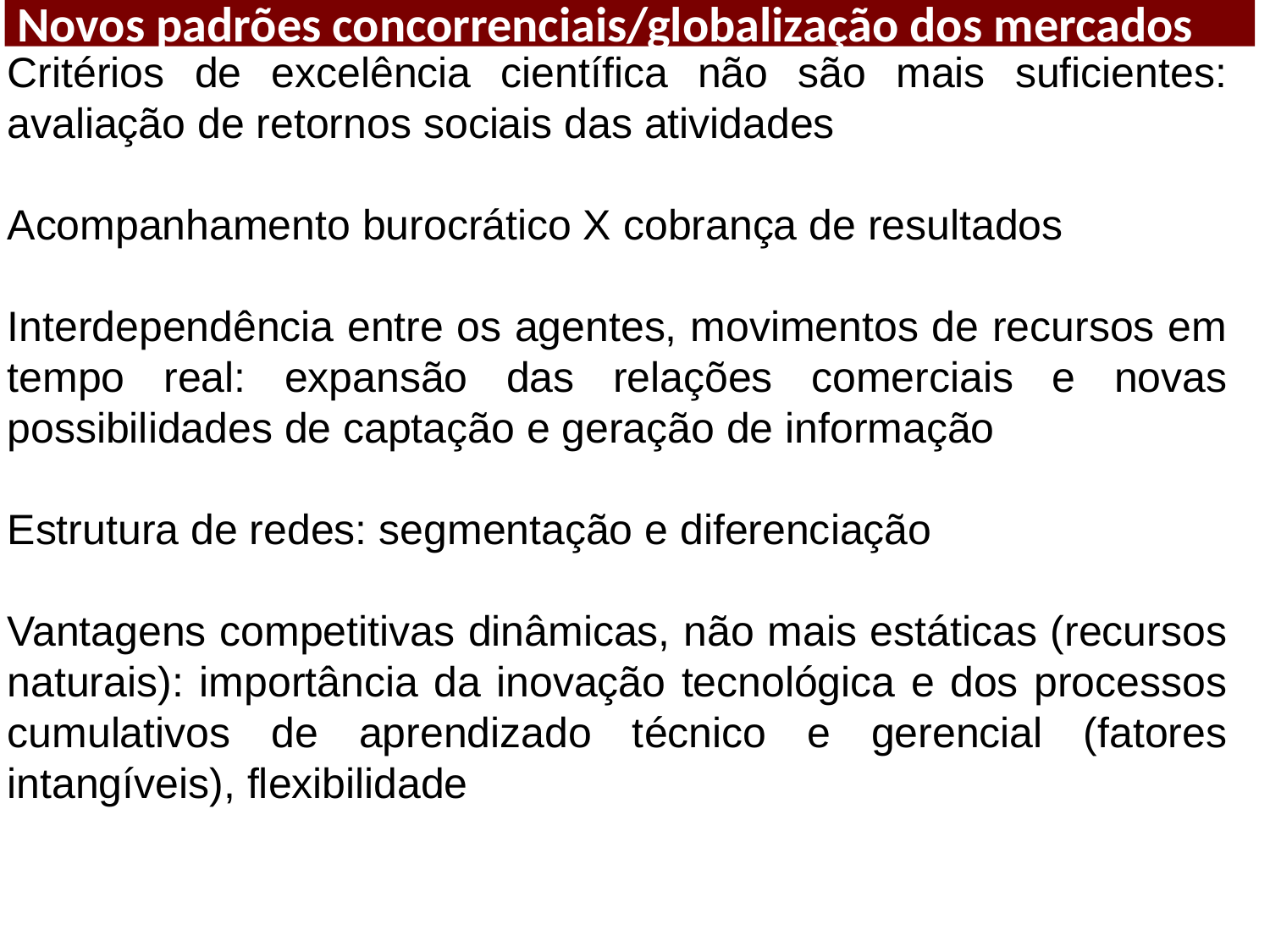

Novos padrões concorrenciais/globalização dos mercados
Critérios de excelência científica não são mais suficientes: avaliação de retornos sociais das atividades

Acompanhamento burocrático X cobrança de resultados

Interdependência entre os agentes, movimentos de recursos em tempo real: expansão das relações comerciais e novas possibilidades de captação e geração de informação

Estrutura de redes: segmentação e diferenciação

Vantagens competitivas dinâmicas, não mais estáticas (recursos naturais): importância da inovação tecnológica e dos processos cumulativos de aprendizado técnico e gerencial (fatores intangíveis), flexibilidade